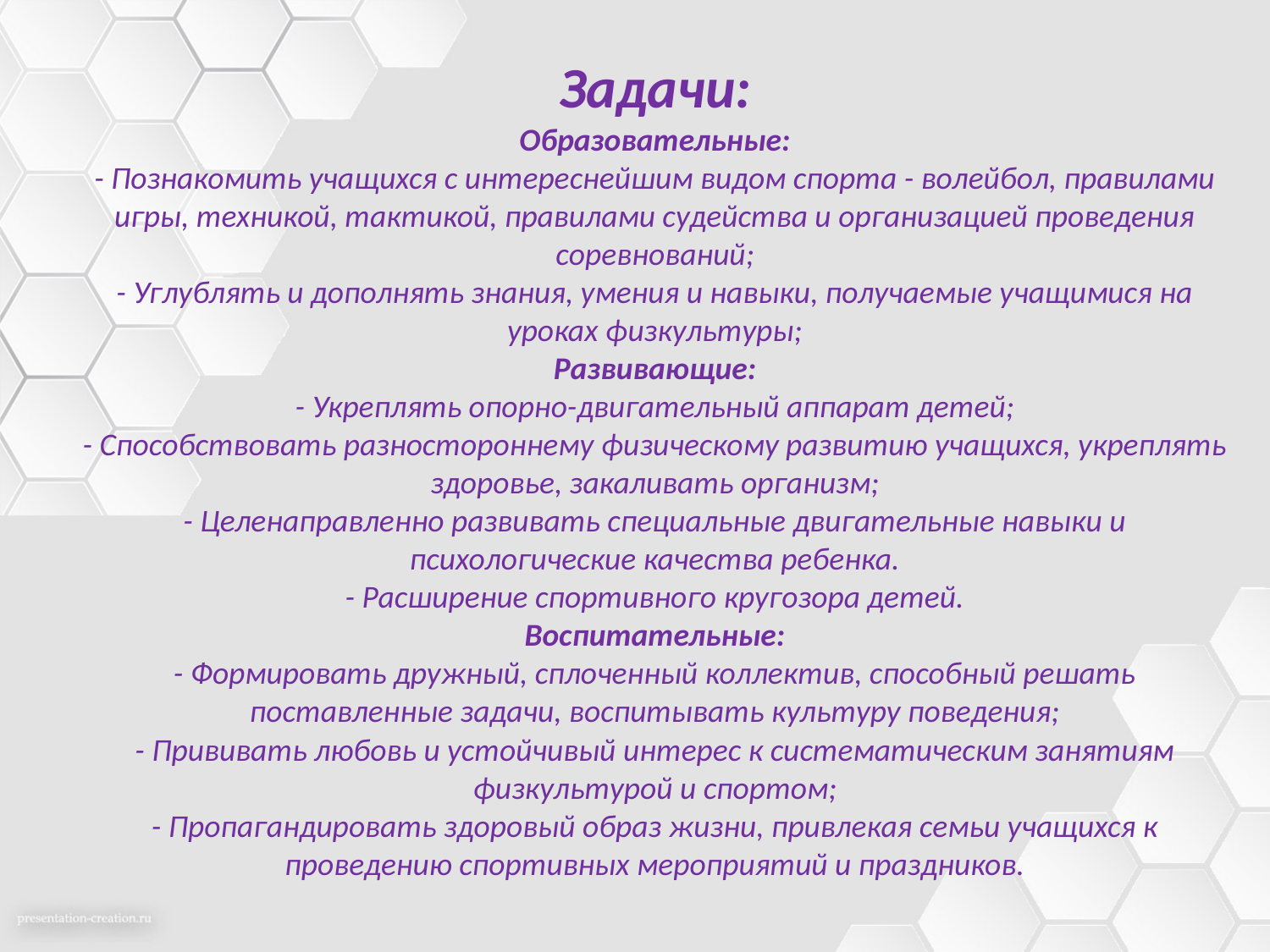

# Задачи: Образовательные: - Познакомить учащихся с интереснейшим видом спорта - волейбол, правилами игры, техникой, тактикой, правилами судейства и организацией проведения соревнований; - Углублять и дополнять знания, умения и навыки, получаемые учащимися на уроках физкультуры; Развивающие: - Укреплять опорно-двигательный аппарат детей; - Способствовать разностороннему физическому развитию учащихся, укреплять здоровье, закаливать организм; - Целенаправленно развивать специальные двигательные навыки и психологические качества ребенка. - Расширение спортивного кругозора детей. Воспитательные: - Формировать дружный, сплоченный коллектив, способный решать поставленные задачи, воспитывать культуру поведения; - Прививать любовь и устойчивый интерес к систематическим занятиям физкультурой и спортом; - Пропагандировать здоровый образ жизни, привлекая семьи учащихся к проведению спортивных мероприятий и праздников.